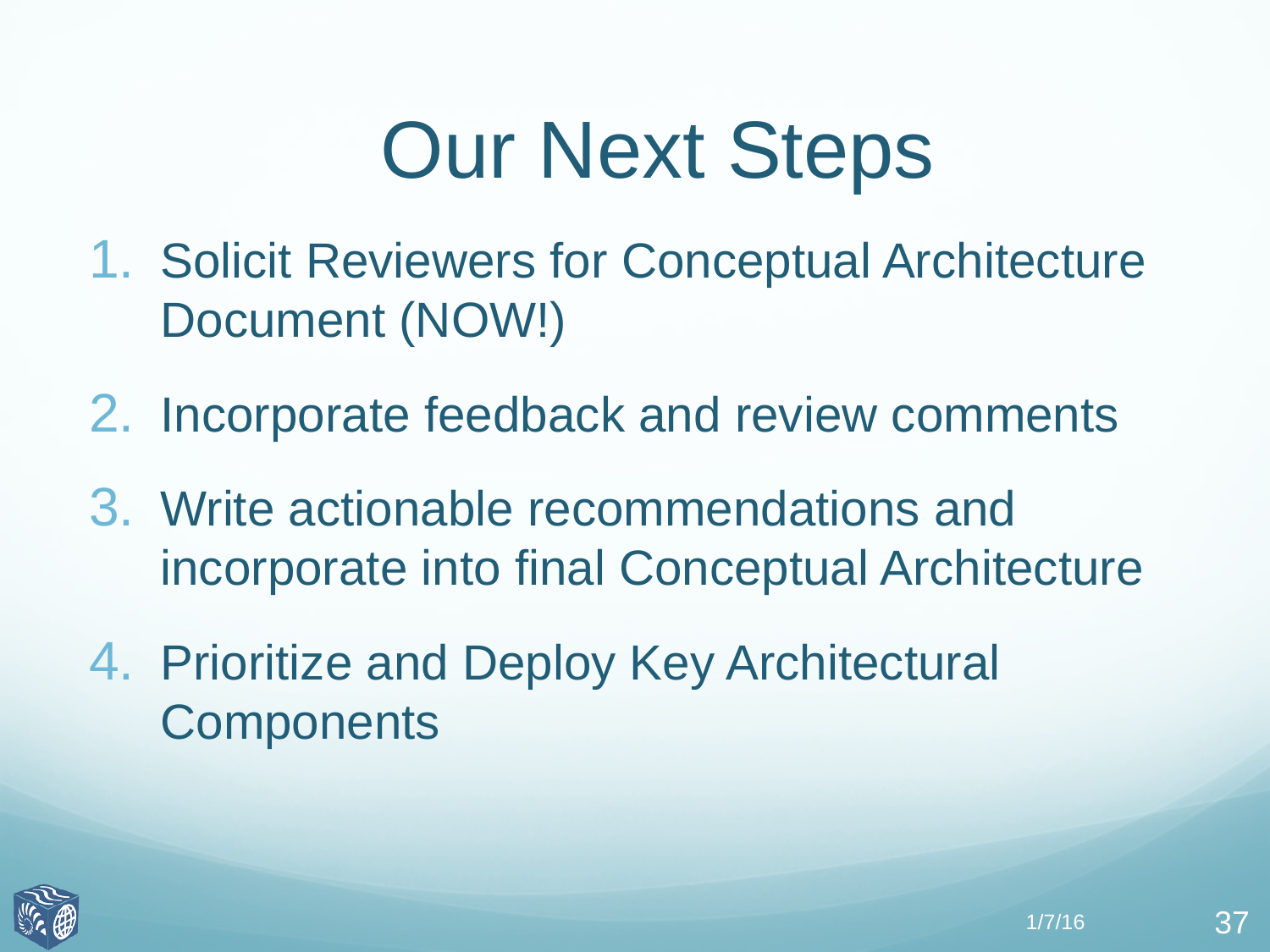

# Our Next Steps
Solicit Reviewers for Conceptual Architecture Document (NOW!)
Incorporate feedback and review comments
Write actionable recommendations and incorporate into final Conceptual Architecture
Prioritize and Deploy Key Architectural Components

1/7/16
37